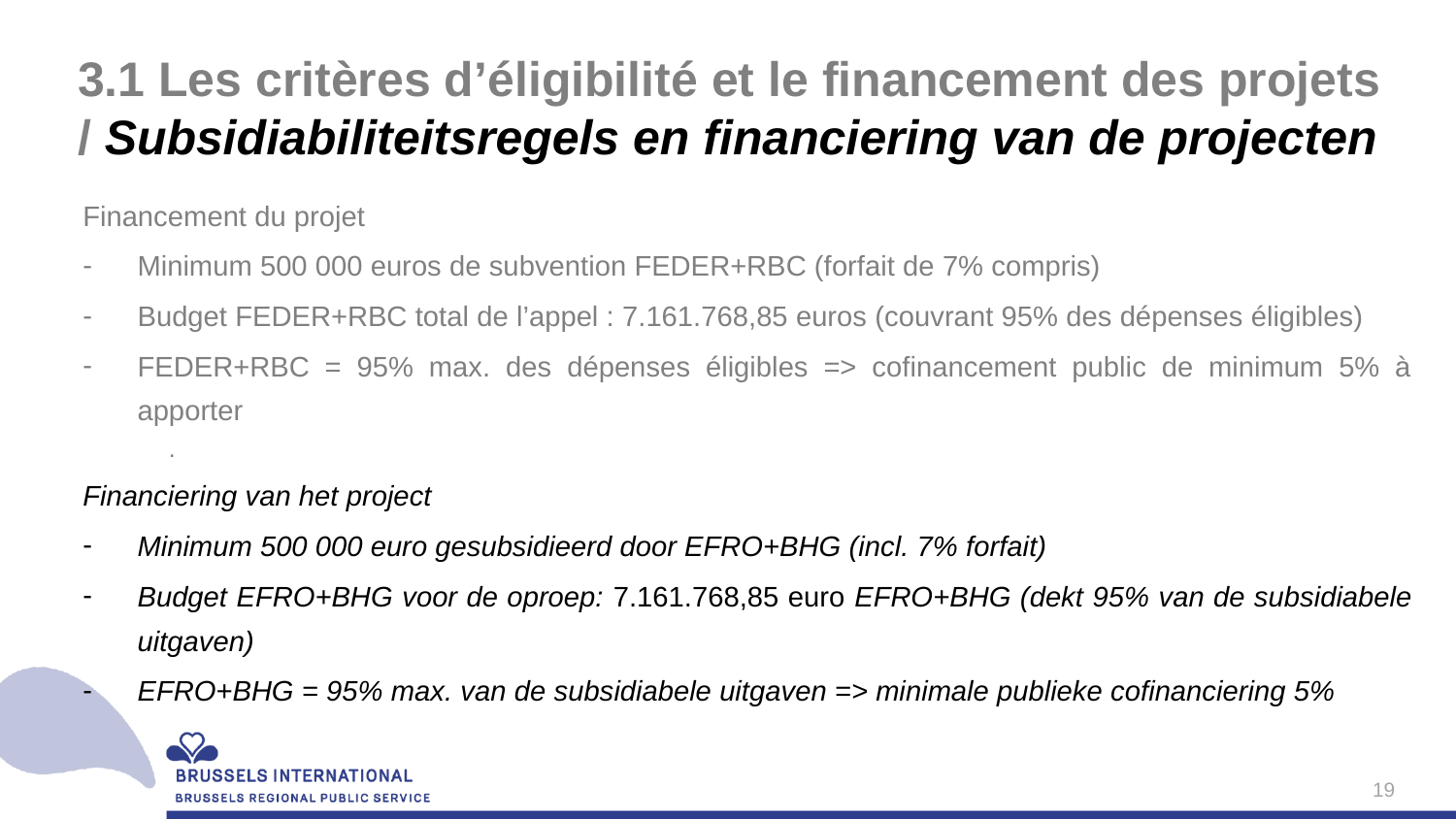

# 3.1 Les critères d’éligibilité et le financement des projets / Subsidiabiliteitsregels en financiering van de projecten
Financement du projet
Minimum 500 000 euros de subvention FEDER+RBC (forfait de 7% compris)
Budget FEDER+RBC total de l’appel : 7.161.768,85 euros (couvrant 95% des dépenses éligibles)
FEDER+RBC = 95% max. des dépenses éligibles => cofinancement public de minimum 5% à apporter
.
Financiering van het project
Minimum 500 000 euro gesubsidieerd door EFRO+BHG (incl. 7% forfait)
Budget EFRO+BHG voor de oproep: 7.161.768,85 euro EFRO+BHG (dekt 95% van de subsidiabele uitgaven)
EFRO+BHG = 95% max. van de subsidiabele uitgaven => minimale publieke cofinanciering 5%